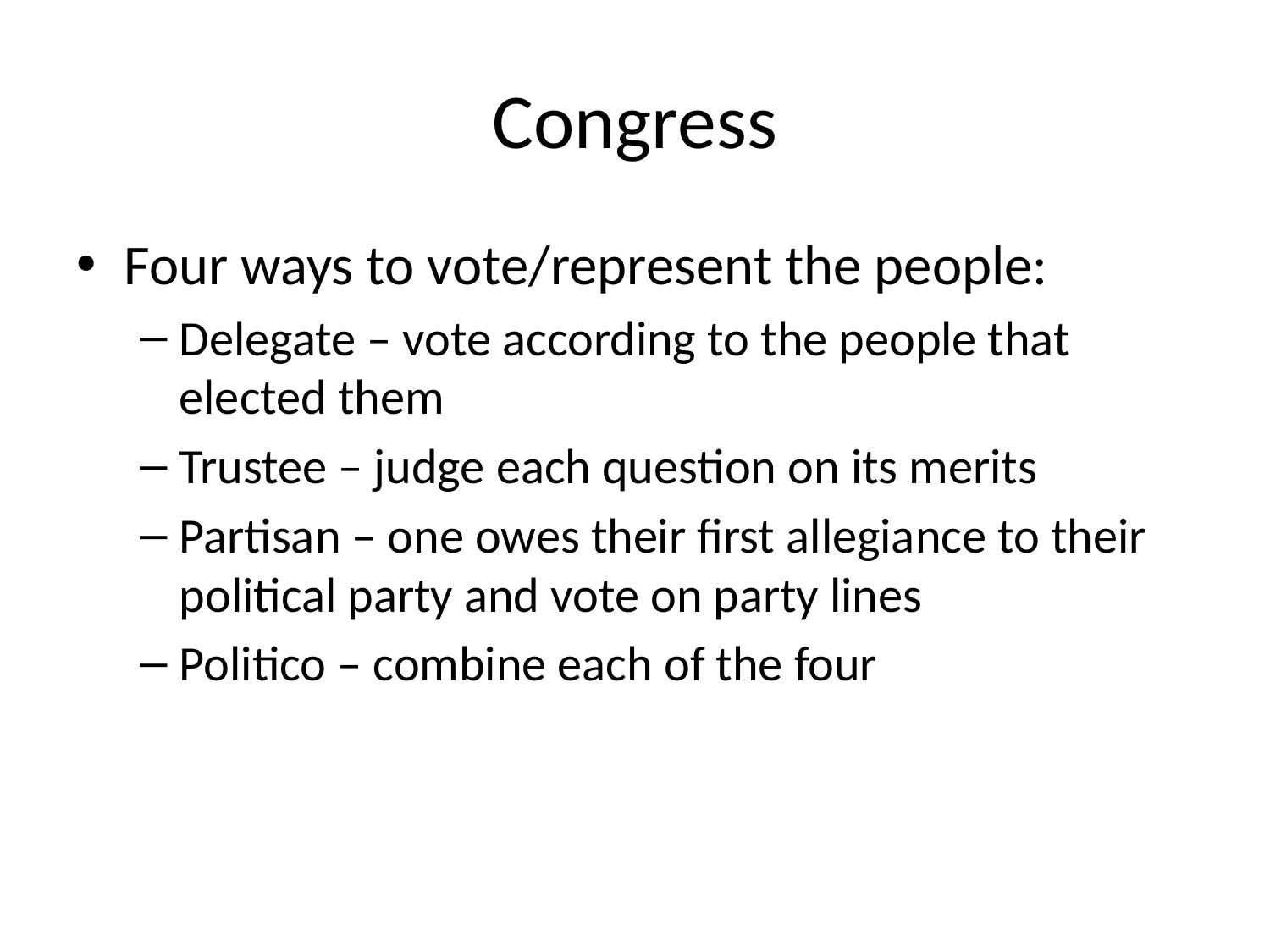

# Congress
Four ways to vote/represent the people:
Delegate – vote according to the people that elected them
Trustee – judge each question on its merits
Partisan – one owes their first allegiance to their political party and vote on party lines
Politico – combine each of the four